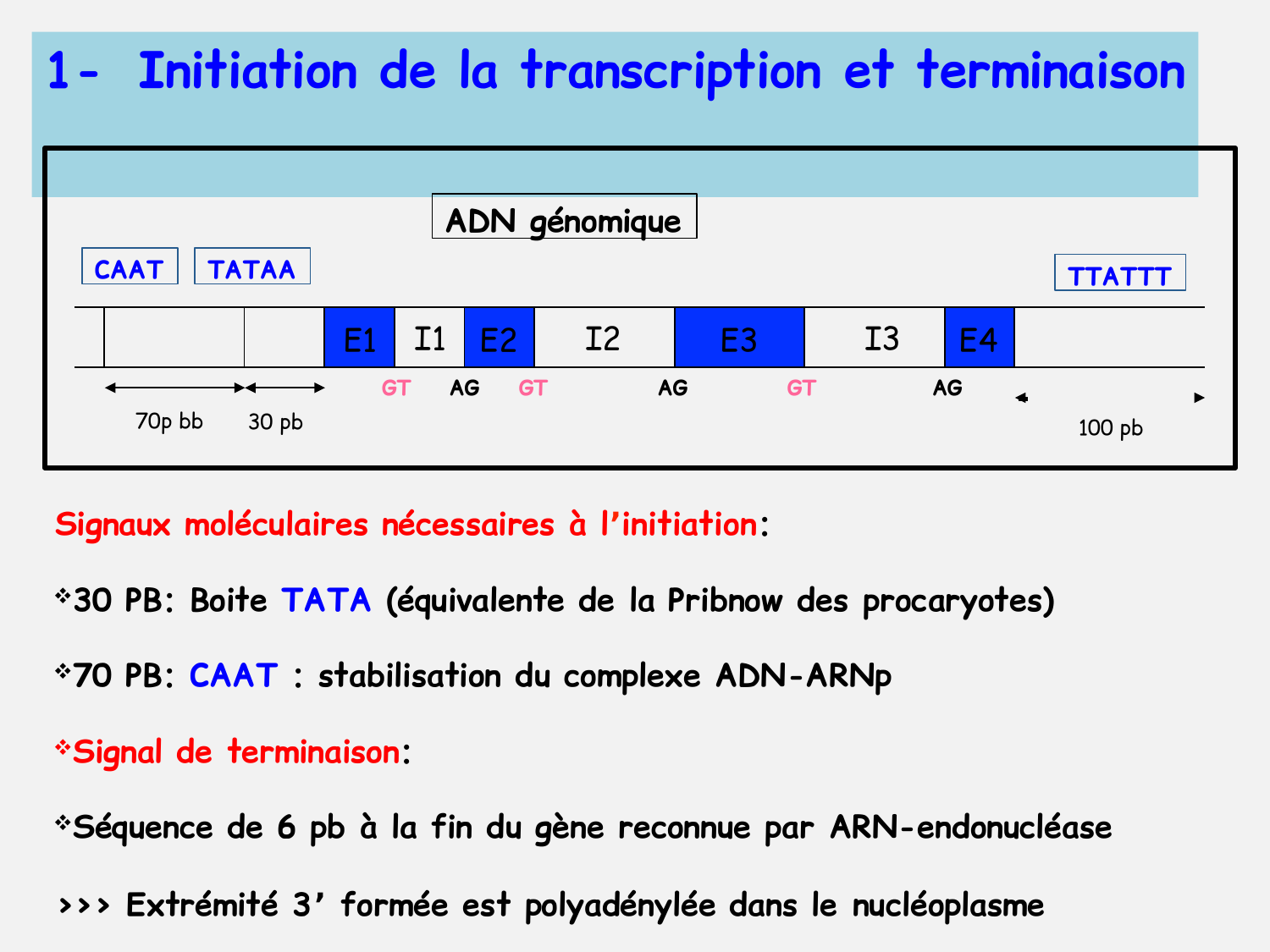

# 1-	Initiation	de	la	transcription	et	terminaison

ADN génomique
TATAA
CAAT
TTATTT
|  |  |  | E1 | I1 | E2 | I2 | E3 | I3 | E4 |  |
| --- | --- | --- | --- | --- | --- | --- | --- | --- | --- | --- |

100 pb
GT	AG	GT
AG
GT
AG

70p bb
30 pb
Signaux moléculaires nécessaires à lʼinitiation:
30 PB: Boite TATA (équivalente de la Pribnow des procaryotes)
70 PB: CAAT : stabilisation du complexe ADN-ARNp
Signal de terminaison:
Séquence de 6 pb à la fin du gène reconnue par ARN-endonucléase
>>> Extrémité 3ʼ formée est polyadénylée dans le nucléoplasme